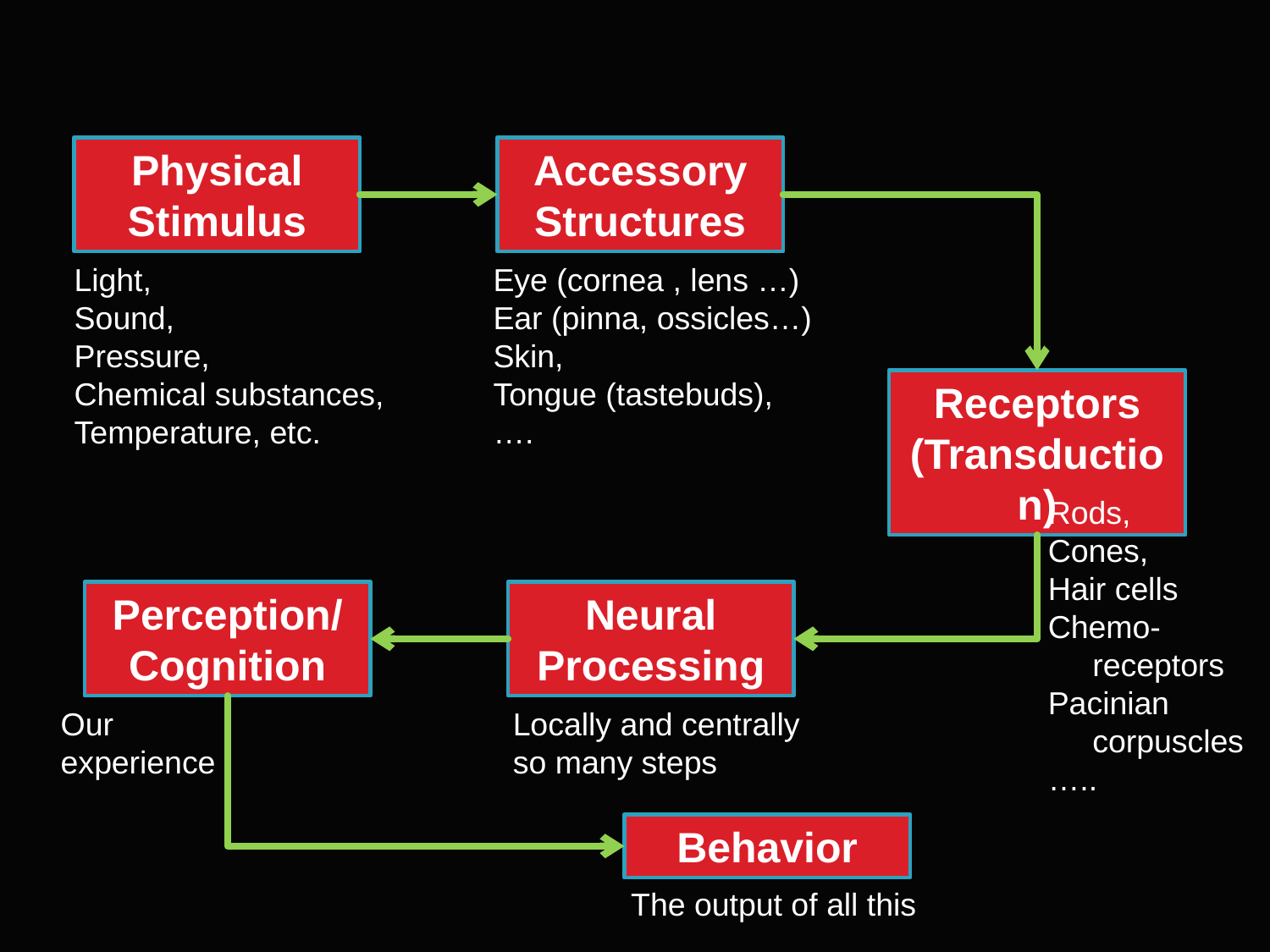

Physical Stimulus
Accessory Structures
Receptors (Transduction)
Light,
Sound,
Pressure,
Chemical substances,
Temperature, etc.
Eye (cornea , lens …)
Ear (pinna, ossicles…)
Skin,
Tongue (tastebuds),
….
Neural Processing
Rods,
Cones,
Hair cells
Chemo-
     receptors
Pacinian
     corpuscles
…..
Perception/
Cognition
Behavior
Our
experience
Locally and centrally
so many steps
The output of all this